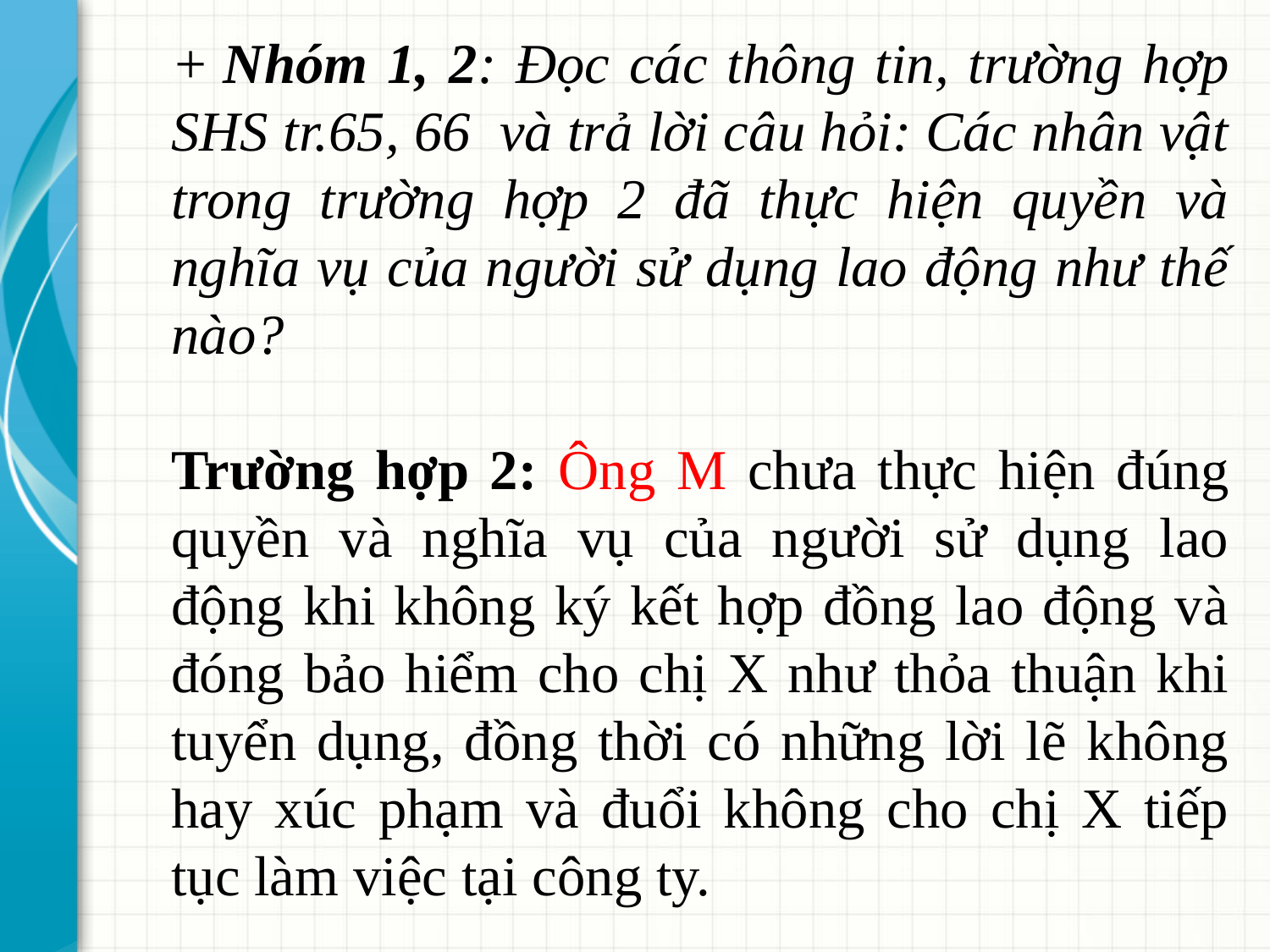

+ Nhóm 1, 2: Đọc các thông tin, trường hợp SHS tr.65, 66  và trả lời câu hỏi: Các nhân vật trong trường hợp 2 đã thực hiện quyền và nghĩa vụ của người sử dụng lao động như thế nào?

Trường hợp 2: Ông M chưa thực hiện đúng quyền và nghĩa vụ của người sử dụng lao động khi không ký kết hợp đồng lao động và đóng bảo hiểm cho chị X như thỏa thuận khi tuyển dụng, đồng thời có những lời lẽ không hay xúc phạm và đuổi không cho chị X tiếp tục làm việc tại công ty.